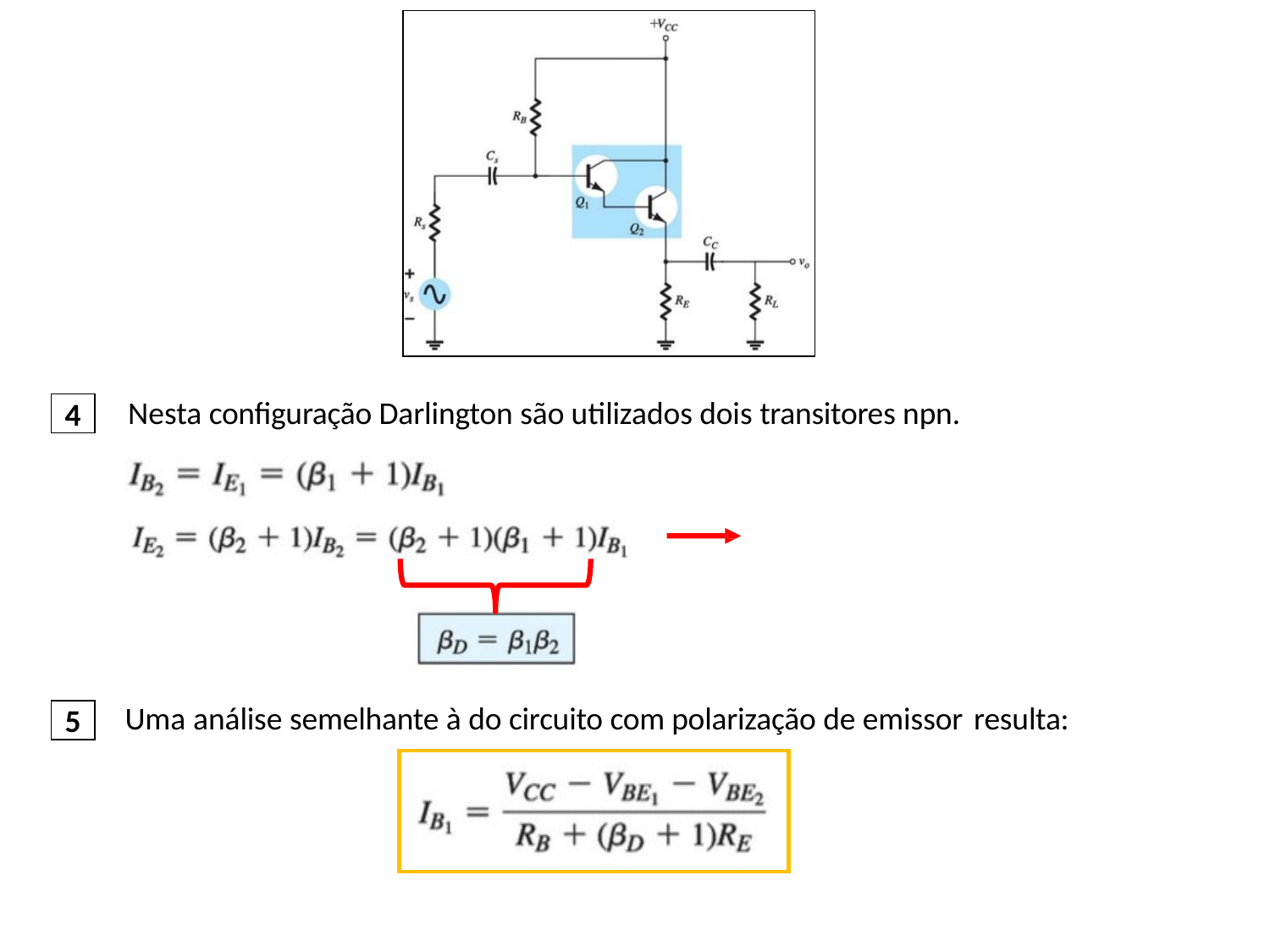

Nesta configuração Darlington são utilizados dois transitores npn.
4

Uma análise semelhante à do circuito com polarização de emissor resulta:
5